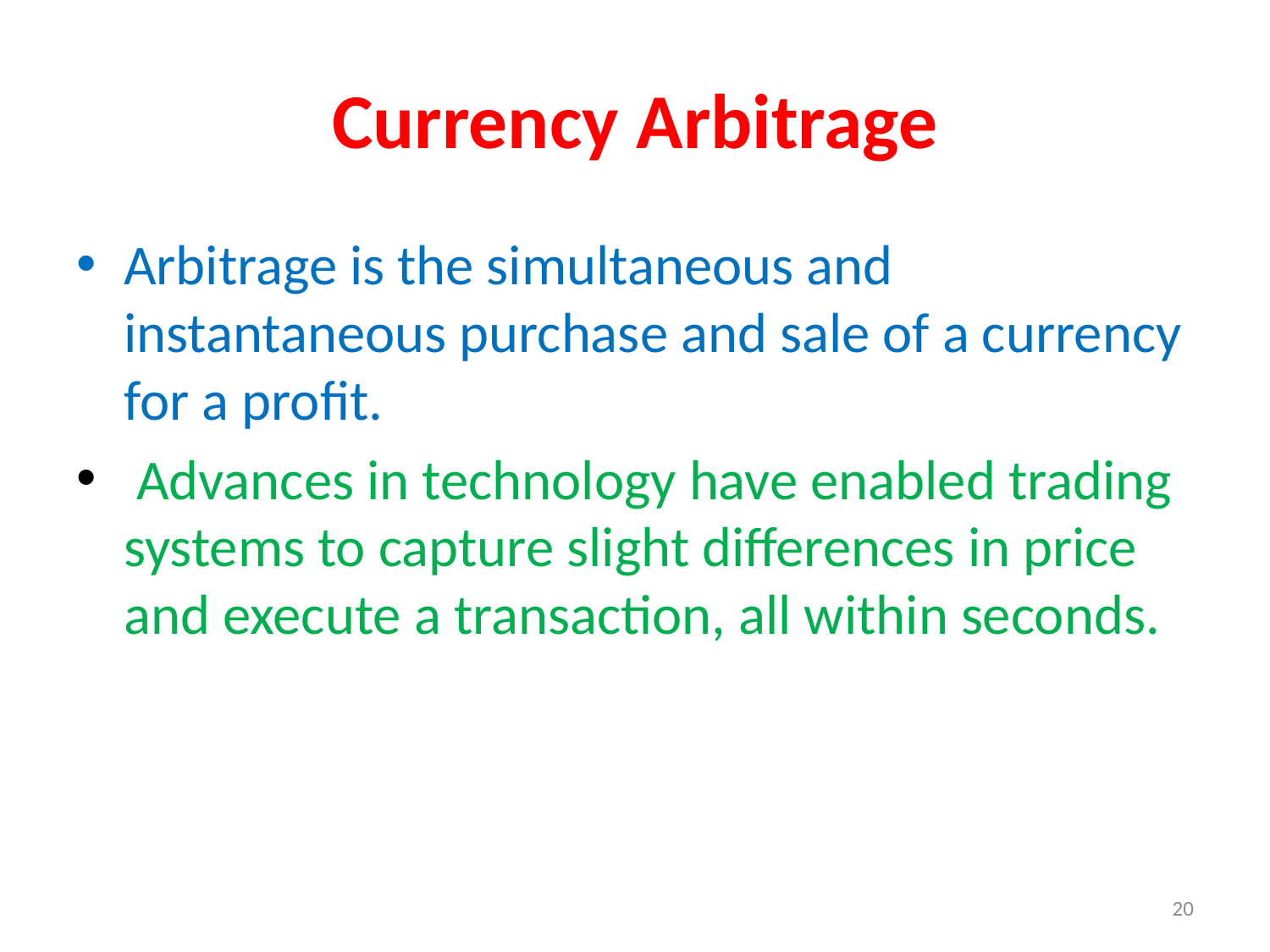

# Currency Arbitrage
Arbitrage is the simultaneous and instantaneous purchase and sale of a currency for a profit.
 Advances in technology have enabled trading systems to capture slight differences in price and execute a transaction, all within seconds.
20